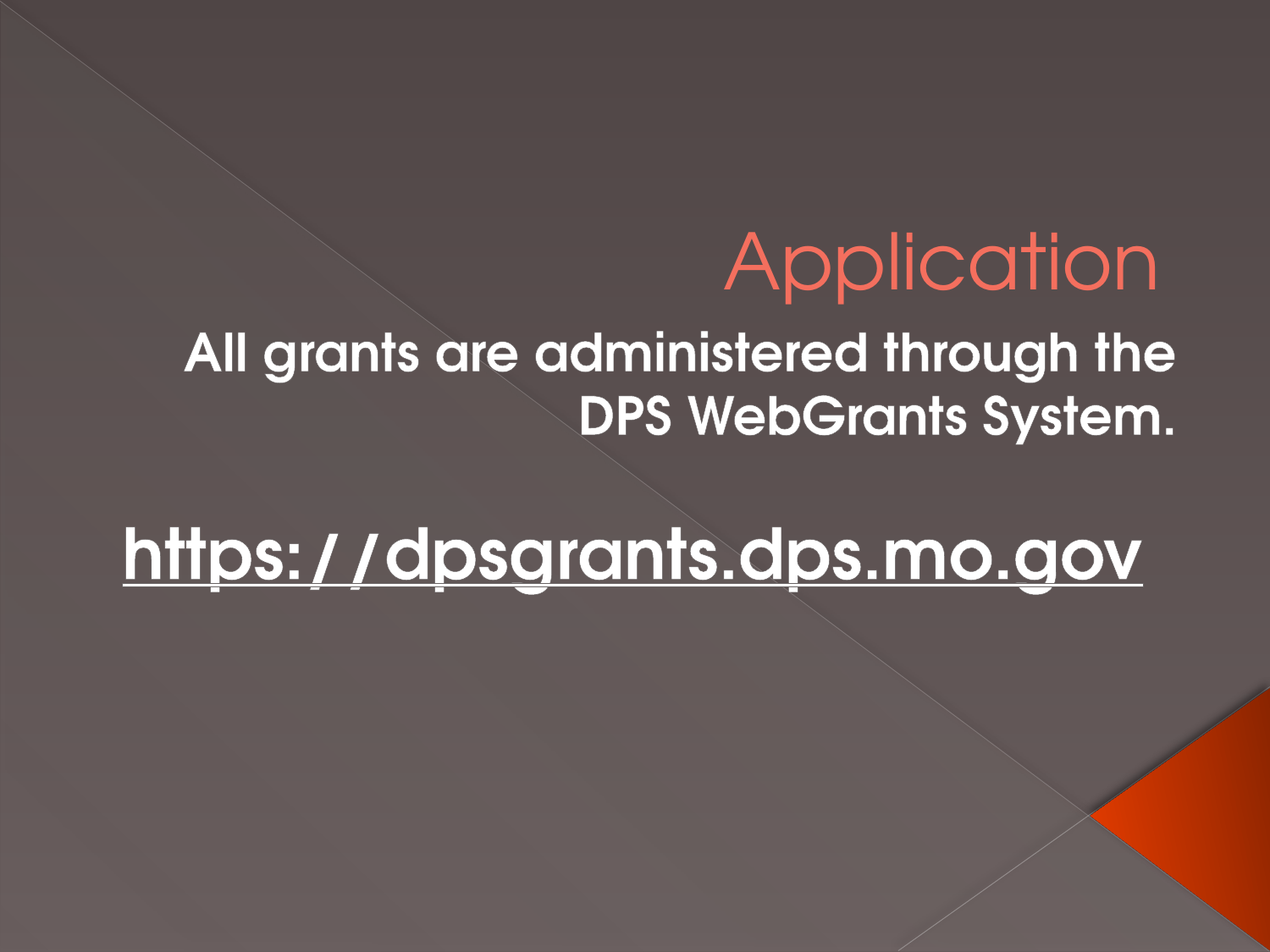

# Application
All grants are administered through the DPS WebGrants System.

https://dpsgrants.dps.mo.gov